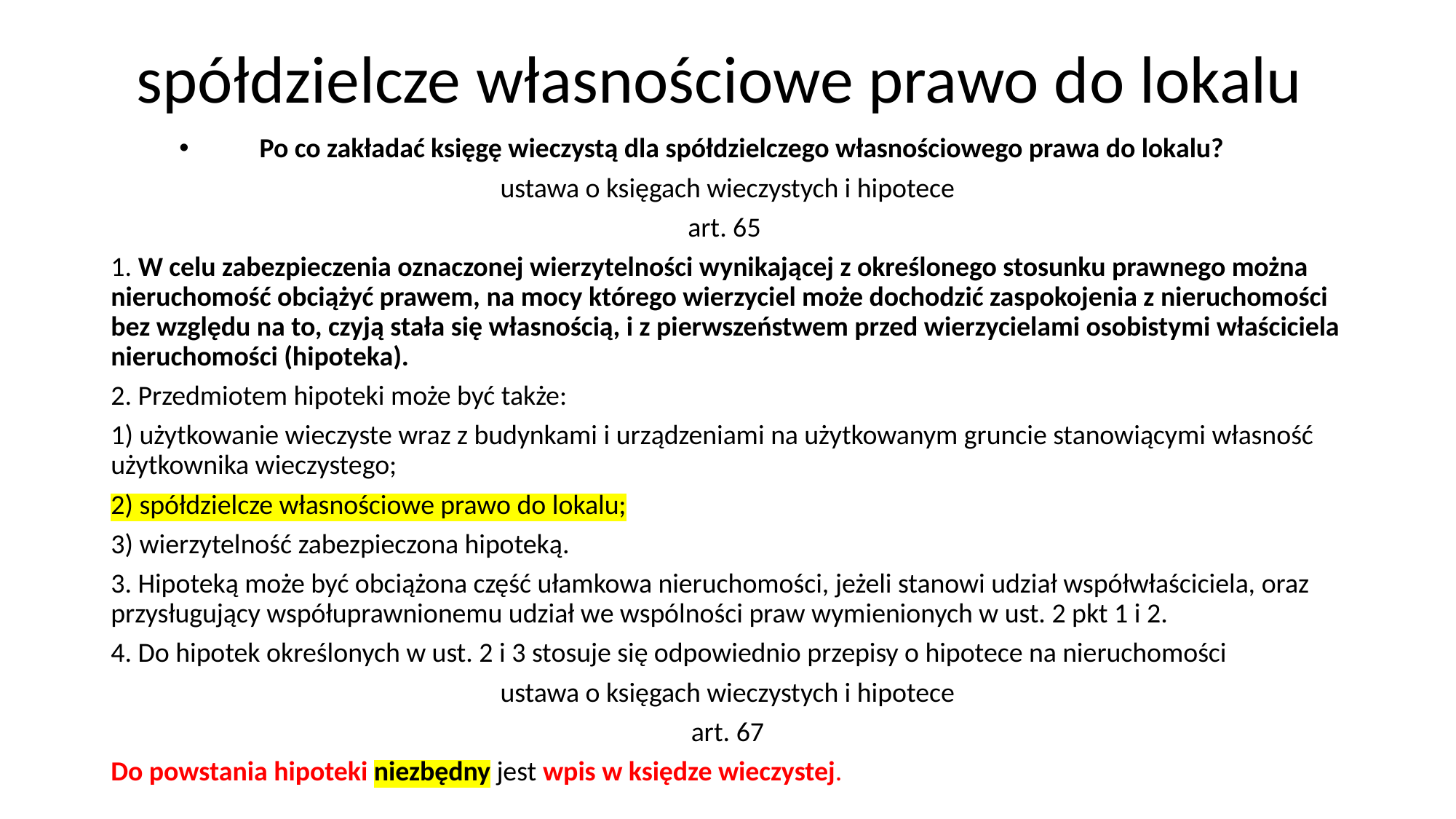

# spółdzielcze własnościowe prawo do lokalu
Po co zakładać księgę wieczystą dla spółdzielczego własnościowego prawa do lokalu?
ustawa o księgach wieczystych i hipotece
art. 65
1. W celu zabezpieczenia oznaczonej wierzytelności wynikającej z określonego stosunku prawnego można nieruchomość obciążyć prawem, na mocy którego wierzyciel może dochodzić zaspokojenia z nieruchomości bez względu na to, czyją stała się własnością, i z pierwszeństwem przed wierzycielami osobistymi właściciela nieruchomości (hipoteka).
2. Przedmiotem hipoteki może być także:
1) użytkowanie wieczyste wraz z budynkami i urządzeniami na użytkowanym gruncie stanowiącymi własność użytkownika wieczystego;
2) spółdzielcze własnościowe prawo do lokalu;
3) wierzytelność zabezpieczona hipoteką.
3. Hipoteką może być obciążona część ułamkowa nieruchomości, jeżeli stanowi udział współwłaściciela, oraz przysługujący współuprawnionemu udział we wspólności praw wymienionych w ust. 2 pkt 1 i 2.
4. Do hipotek określonych w ust. 2 i 3 stosuje się odpowiednio przepisy o hipotece na nieruchomości
ustawa o księgach wieczystych i hipotece
art. 67
Do powstania hipoteki niezbędny jest wpis w księdze wieczystej.